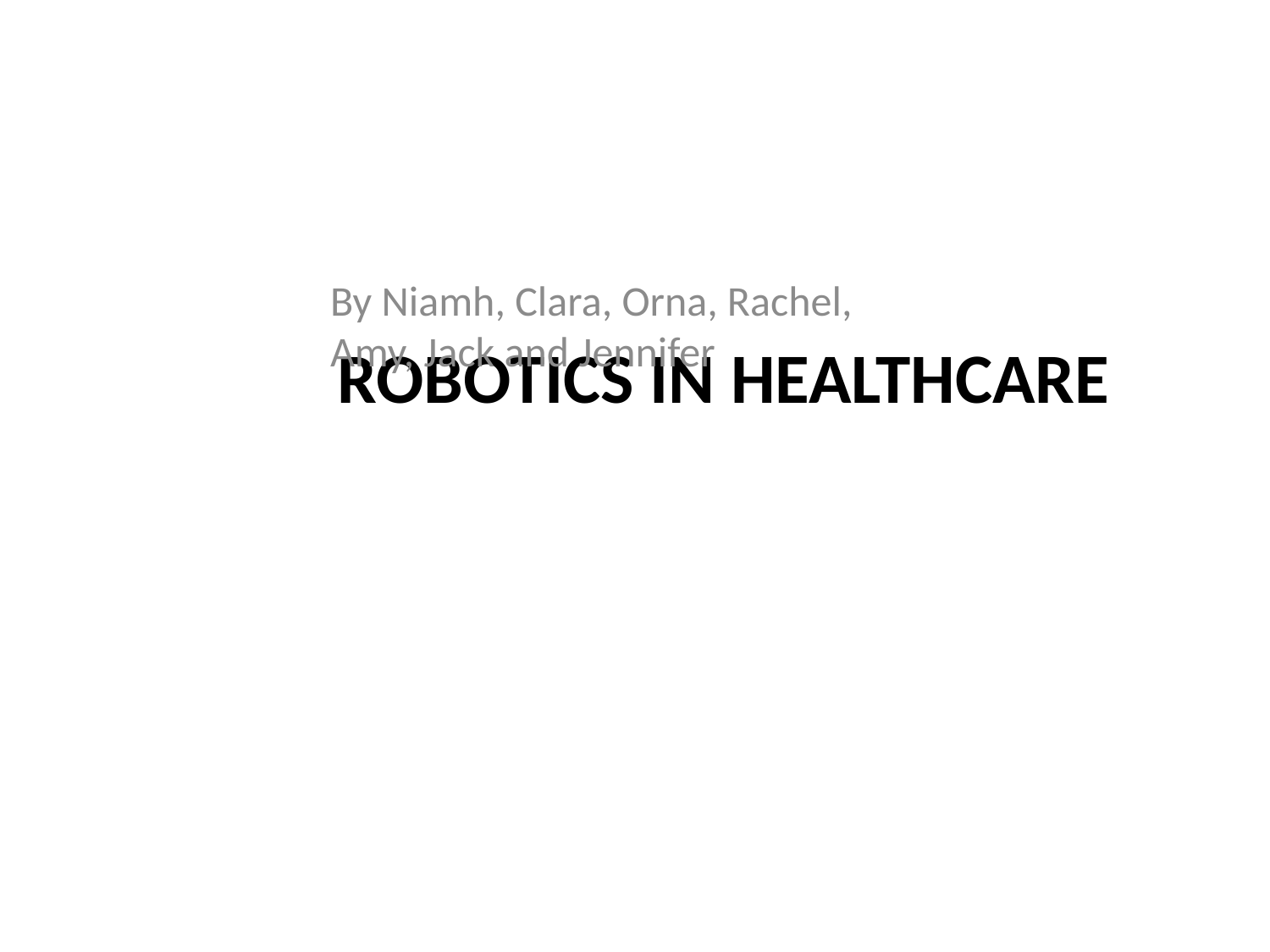

By Niamh, Clara, Orna, Rachel, Amy, Jack and Jennifer
# ROBOTICS IN HEALTHCARE